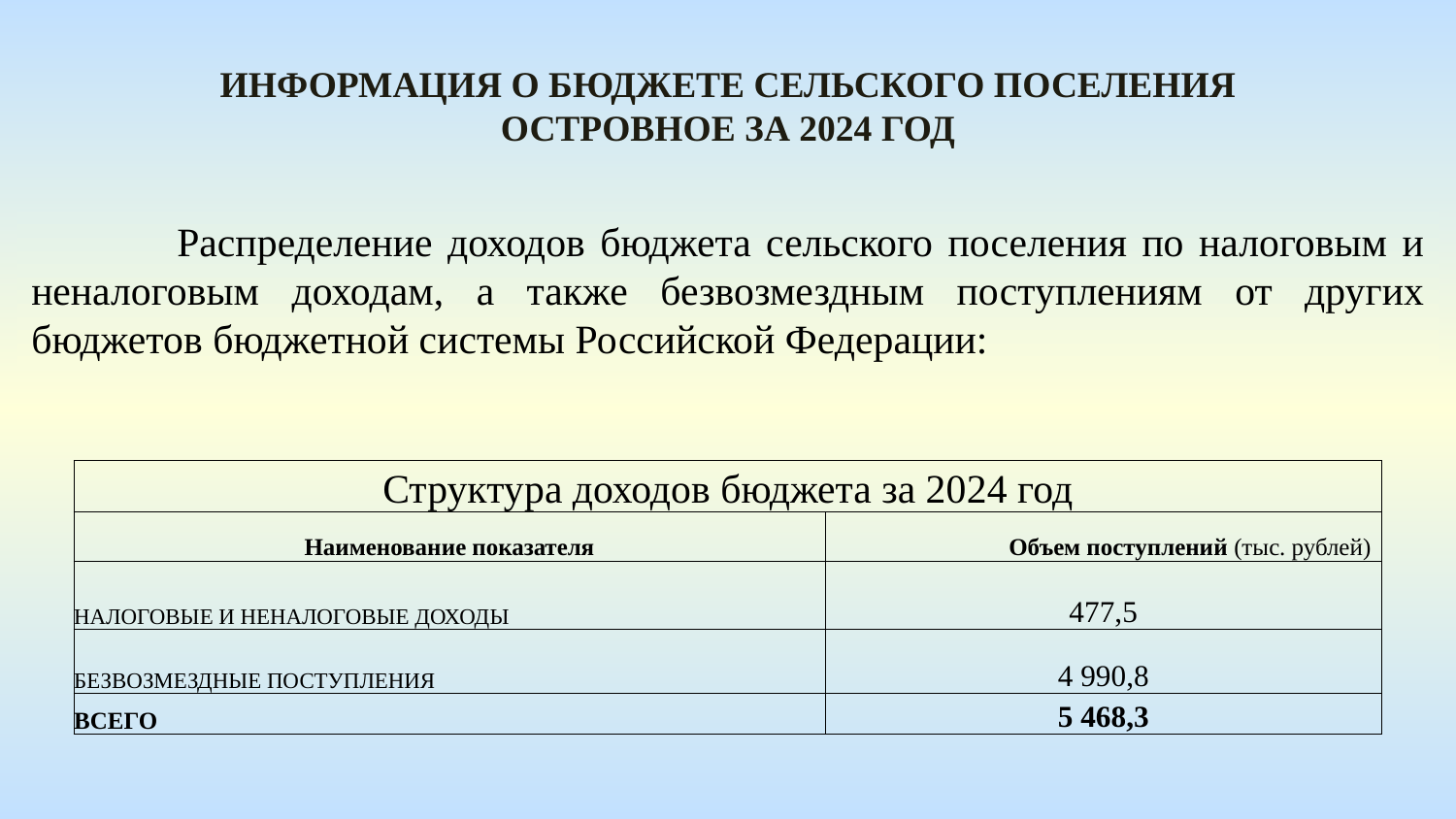

Информация о бюджете сельского поселения островное за 2024 год
 	Распределение доходов бюджета сельского поселения по налоговым и неналоговым доходам, а также безвозмездным поступлениям от других бюджетов бюджетной системы Российской Федерации:
| Структура доходов бюджета за 2024 год |  |
| --- | --- |
| Наименование показателя | Объем поступлений (тыс. рублей) |
| НАЛОГОВЫЕ И НЕНАЛОГОВЫЕ ДОХОДЫ | 477,5 |
| БЕЗВОЗМЕЗДНЫЕ ПОСТУПЛЕНИЯ | 4 990,8 |
| ВСЕГО | 5 468,3 |